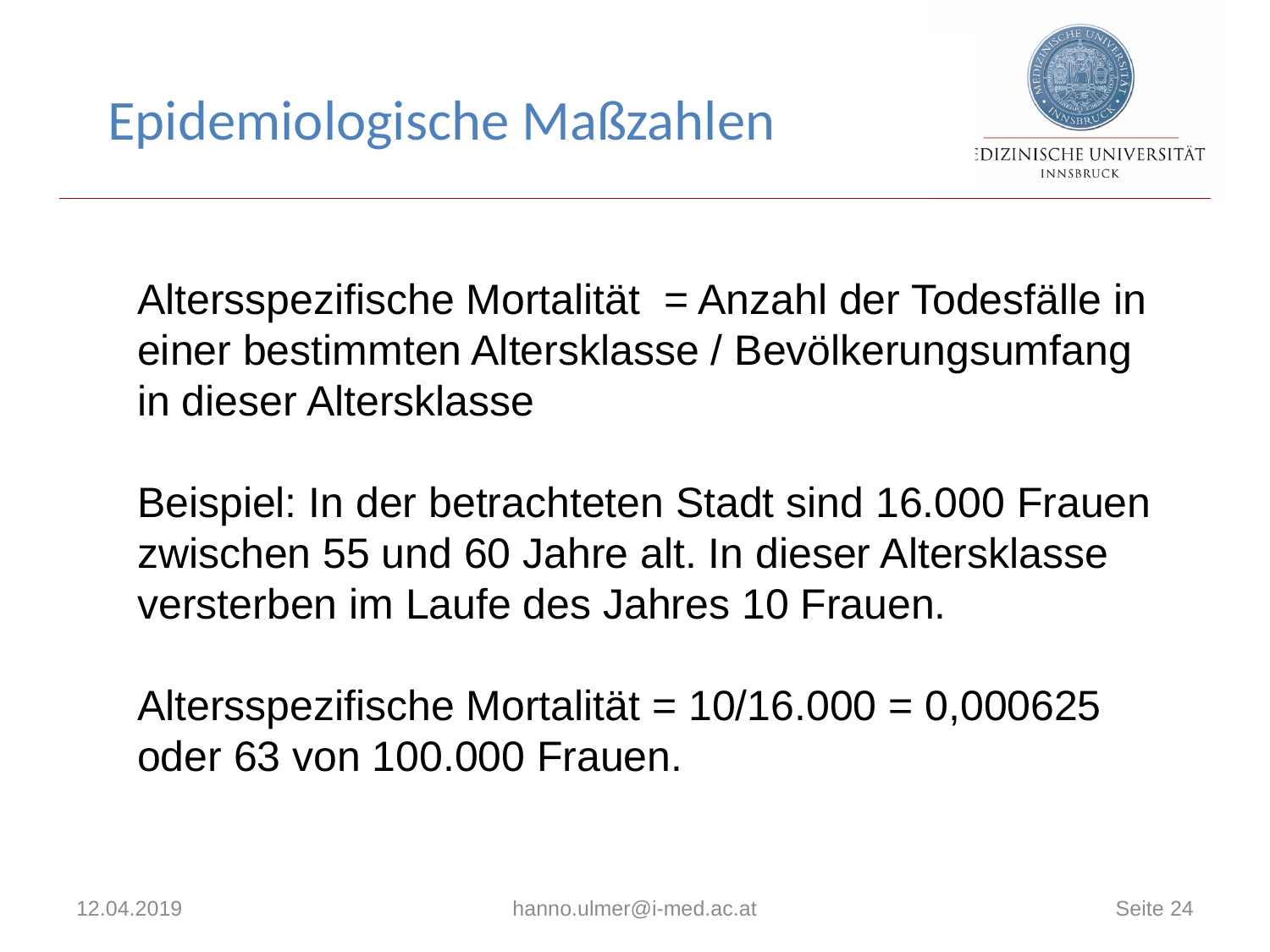

# Epidemiologische Maßzahlen
Altersspezifische Mortalität  = Anzahl der Todesfälle in einer bestimmten Altersklasse / Bevölkerungsumfang in dieser Altersklasse

Beispiel: In der betrachteten Stadt sind 16.000 Frauen zwischen 55 und 60 Jahre alt. In dieser Altersklasse versterben im Laufe des Jahres 10 Frauen.

Altersspezifische Mortalität = 10/16.000 = 0,000625 oder 63 von 100.000 Frauen.

12.04.2019
hanno.ulmer@i-med.ac.at
Seite 24